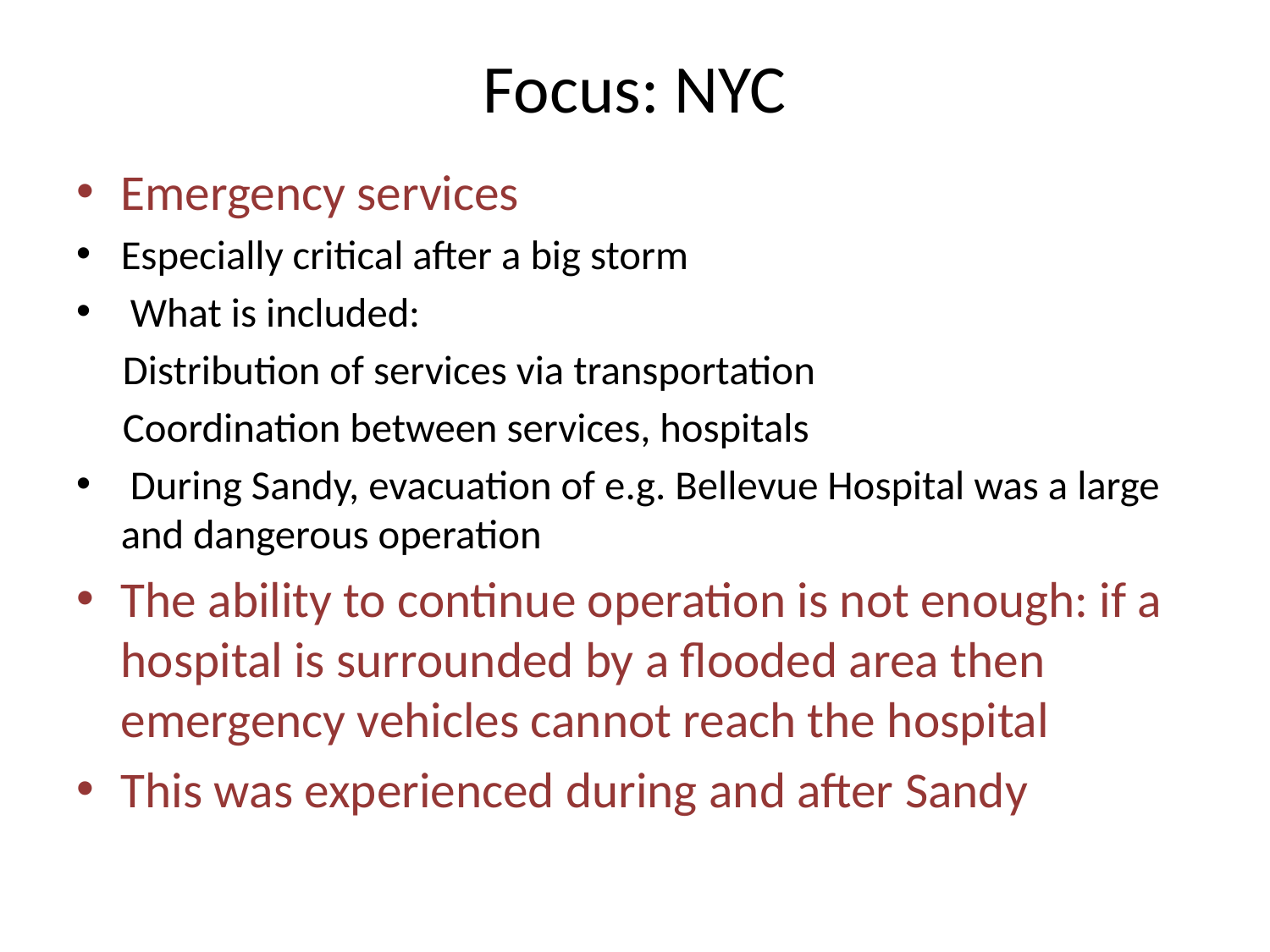

# Focus: NYC
Emergency services
Especially critical after a big storm
 What is included:
     Distribution of services via transportation
     Coordination between services, hospitals
 During Sandy, evacuation of e.g. Bellevue Hospital was a large and dangerous operation
The ability to continue operation is not enough: if a hospital is surrounded by a flooded area then emergency vehicles cannot reach the hospital
This was experienced during and after Sandy